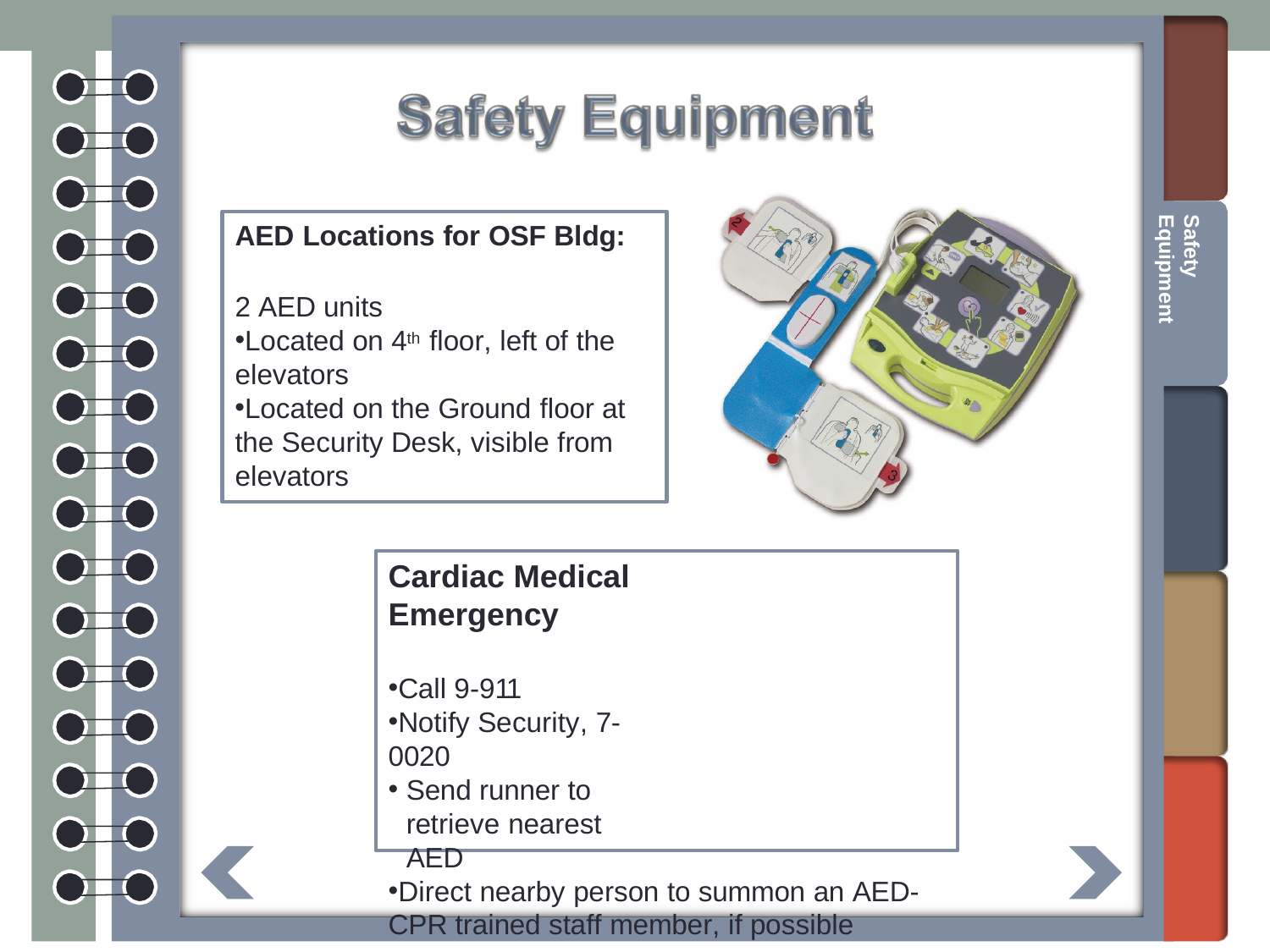

Safety Equipment
AED Locations for OSF Bldg:

2 AED units
Located on 4th  floor, left of the elevators
Located on the Ground floor at the Security Desk, visible from elevators

Cardiac Medical Emergency

Call 9-911
Notify Security, 7-0020
Send runner to retrieve nearest AED
Direct nearby person to summon an AED- CPR trained staff member, if possible